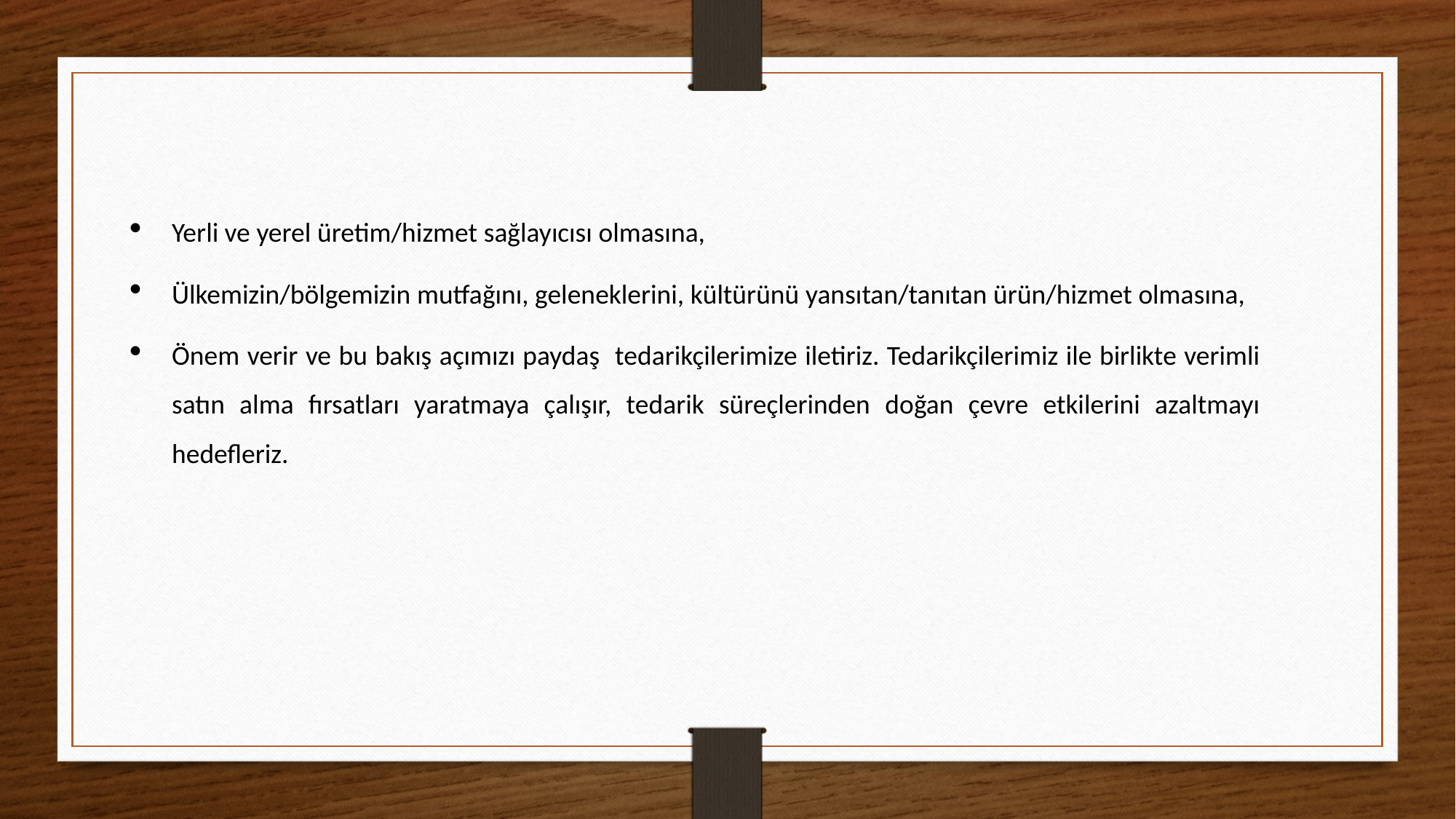

Yerli ve yerel üretim/hizmet sağlayıcısı olmasına,
Ülkemizin/bölgemizin mutfağını, geleneklerini, kültürünü yansıtan/tanıtan ürün/hizmet olmasına,
Önem verir ve bu bakış açımızı paydaş  tedarikçilerimize iletiriz. Tedarikçilerimiz ile birlikte verimli satın alma fırsatları yaratmaya çalışır, tedarik süreçlerinden doğan çevre etkilerini azaltmayı hedefleriz.